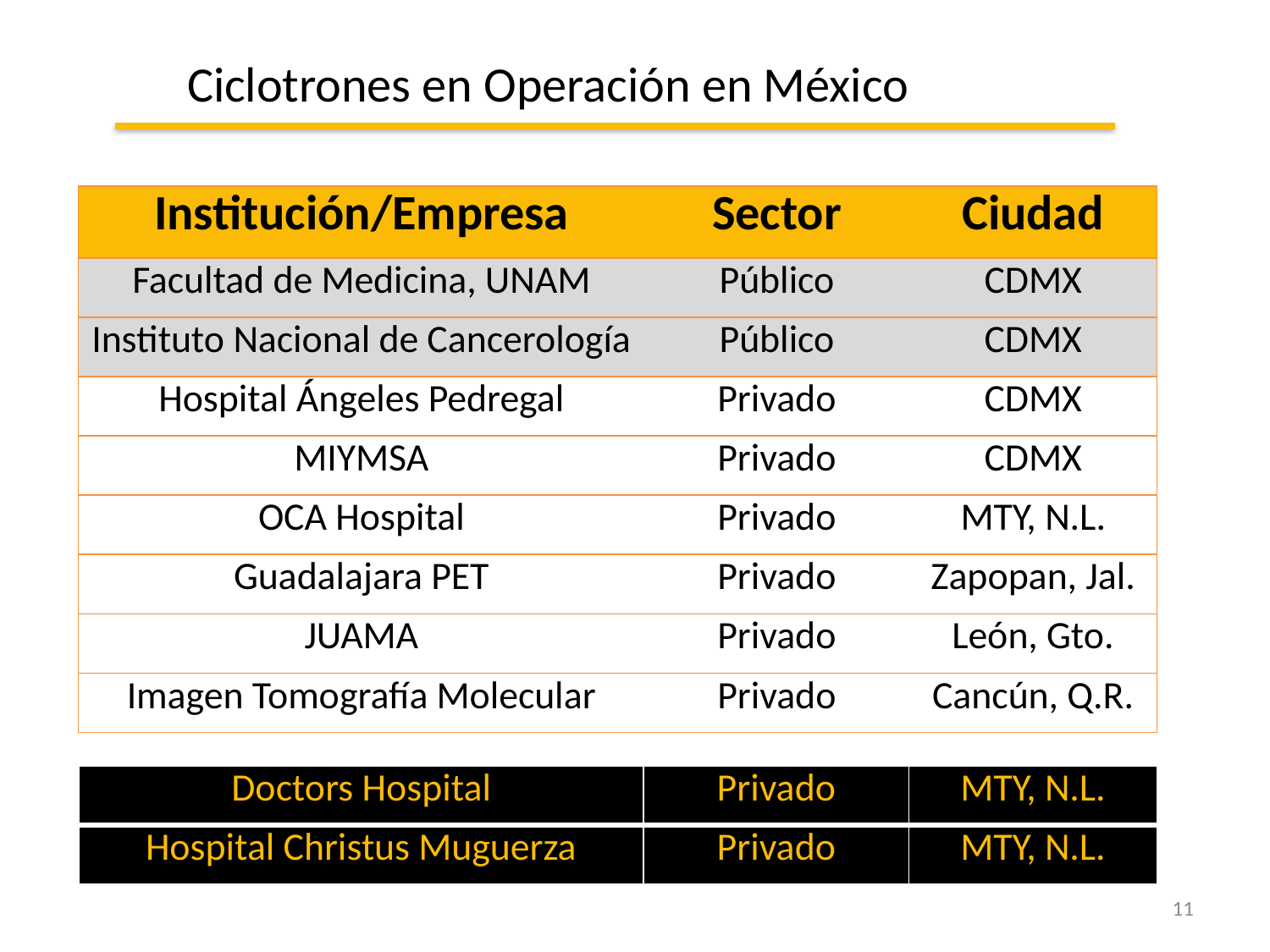

Ciclotrones en Operación en México
| Institución/Empresa | Sector | Ciudad |
| --- | --- | --- |
| Facultad de Medicina, UNAM | Público | CDMX |
| Instituto Nacional de Cancerología | Público | CDMX |
| Hospital Ángeles Pedregal | Privado | CDMX |
| MIYMSA | Privado | CDMX |
| OCA Hospital | Privado | MTY, N.L. |
| Guadalajara PET | Privado | Zapopan, Jal. |
| JUAMA | Privado | León, Gto. |
| Imagen Tomografía Molecular | Privado | Cancún, Q.R. |
| Doctors Hospital | Privado | MTY, N.L. |
| --- | --- | --- |
| Hospital Christus Muguerza | Privado | MTY, N.L. |
11